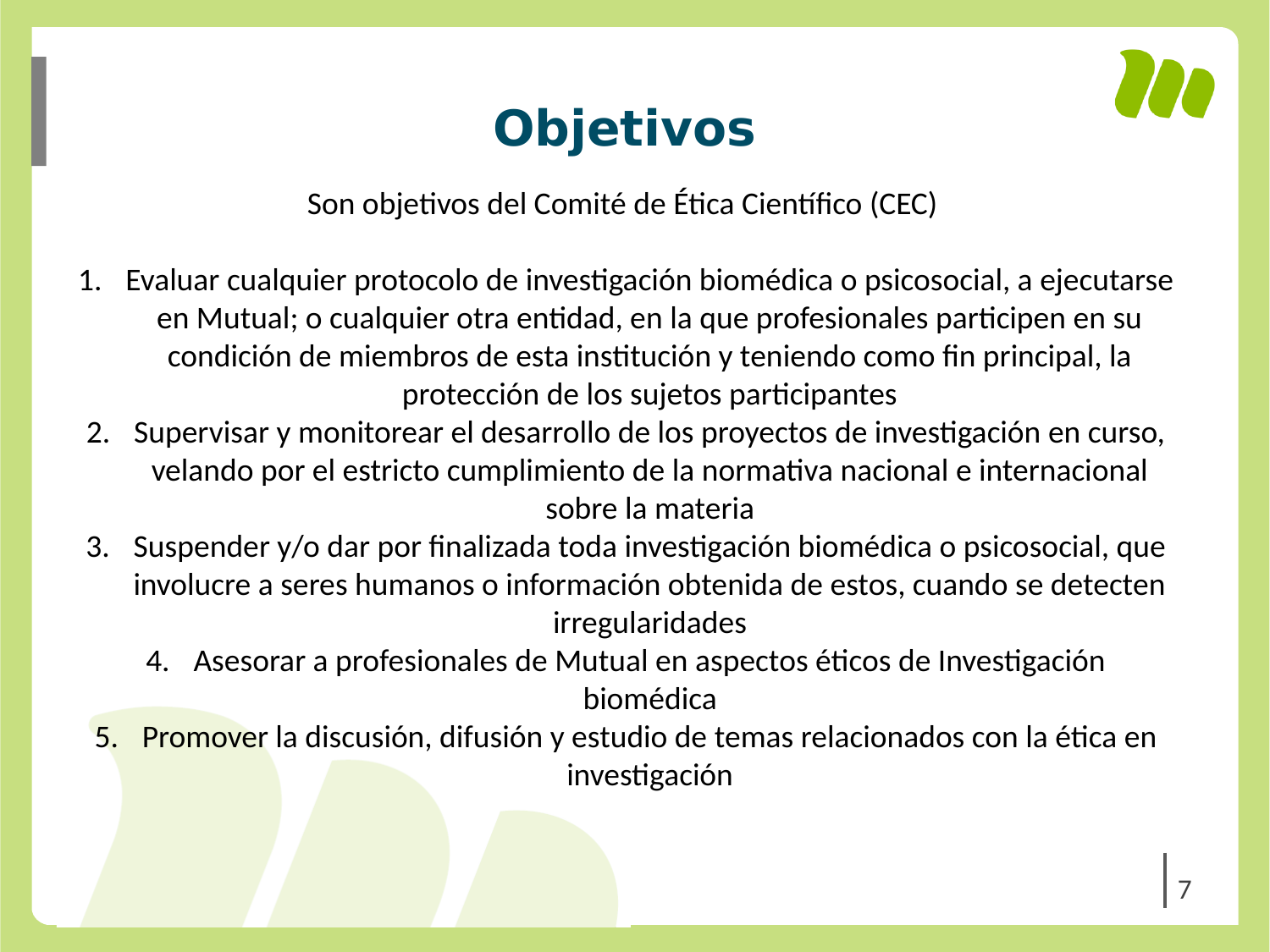

Objetivos
Son objetivos del Comité de Ética Científico (CEC)

Evaluar cualquier protocolo de investigación biomédica o psicosocial, a ejecutarse en Mutual; o cualquier otra entidad, en la que profesionales participen en su condición de miembros de esta institución y teniendo como fin principal, la protección de los sujetos participantes
Supervisar y monitorear el desarrollo de los proyectos de investigación en curso, velando por el estricto cumplimiento de la normativa nacional e internacional sobre la materia
Suspender y/o dar por finalizada toda investigación biomédica o psicosocial, que involucre a seres humanos o información obtenida de estos, cuando se detecten irregularidades
Asesorar a profesionales de Mutual en aspectos éticos de Investigación biomédica
Promover la discusión, difusión y estudio de temas relacionados con la ética en investigación

7